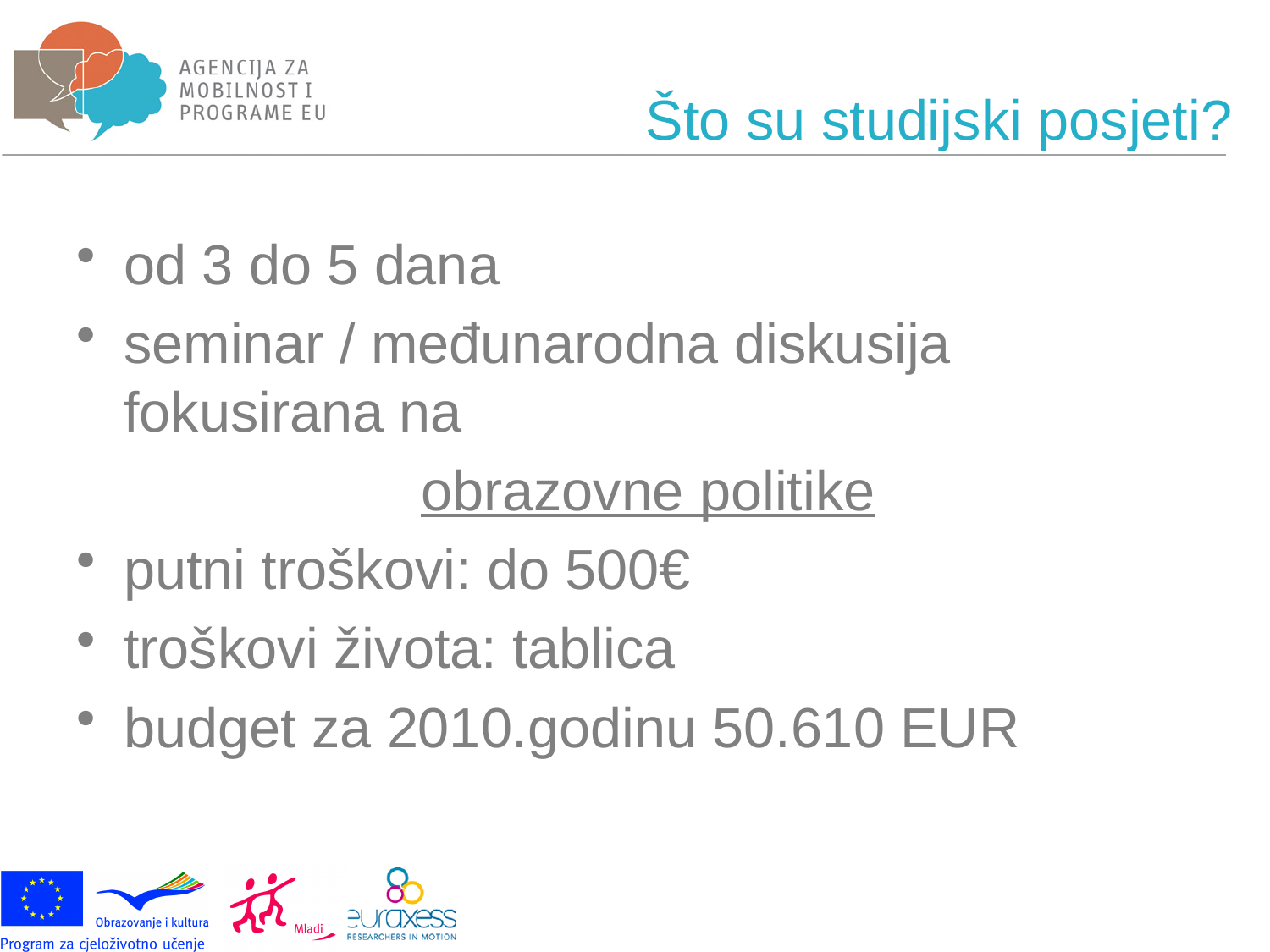

# Što su studijski posjeti?
od 3 do 5 dana
seminar / međunarodna diskusija fokusirana na
                      obrazovne politike
putni troškovi: do 500€
troškovi života: tablica
budget za 2010.godinu 50.610 EUR